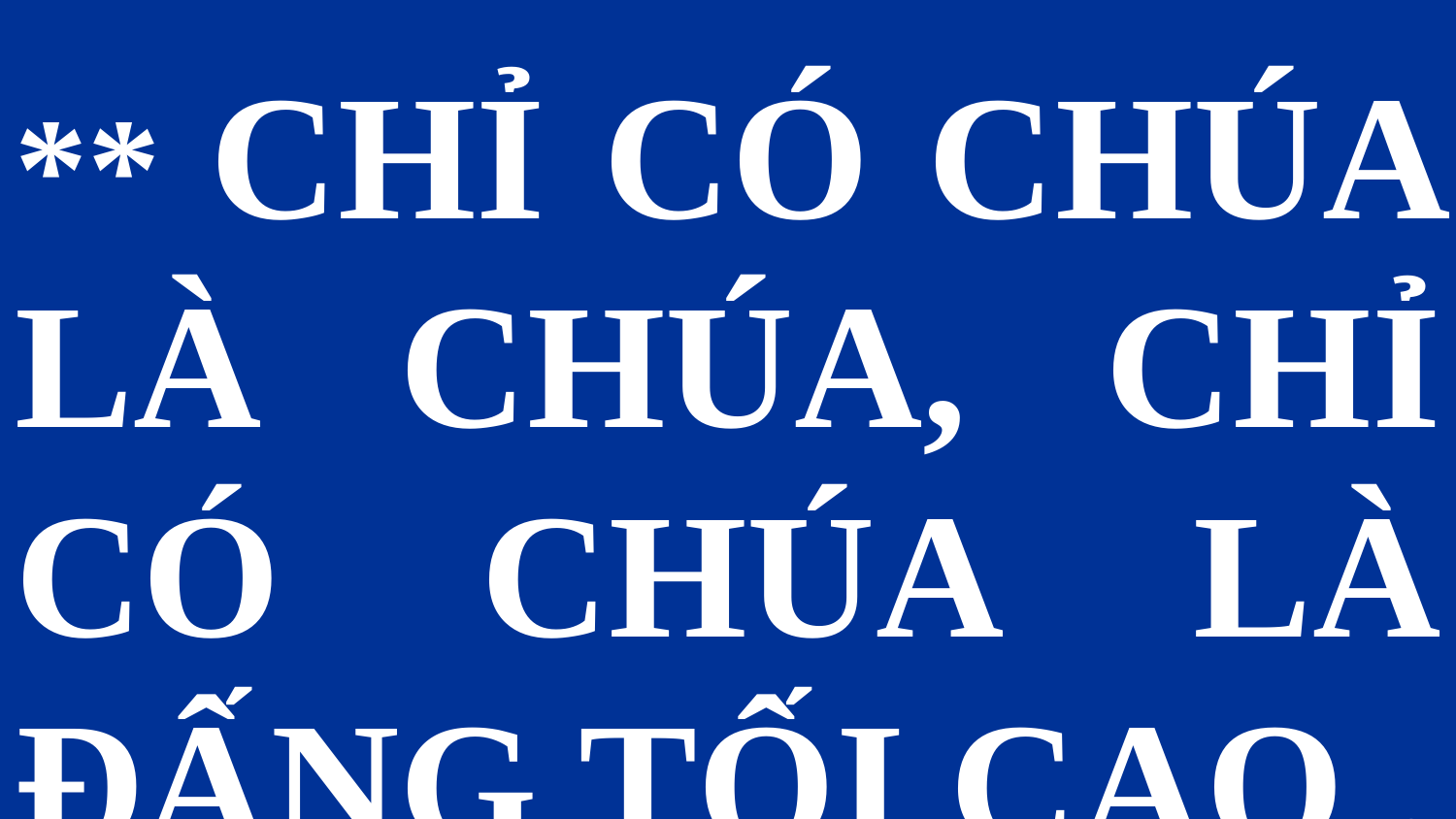

#

** CHỈ CÓ CHÚA LÀ CHÚA, CHỈ CÓ CHÚA LÀ ĐẤNG TỐI CAO .